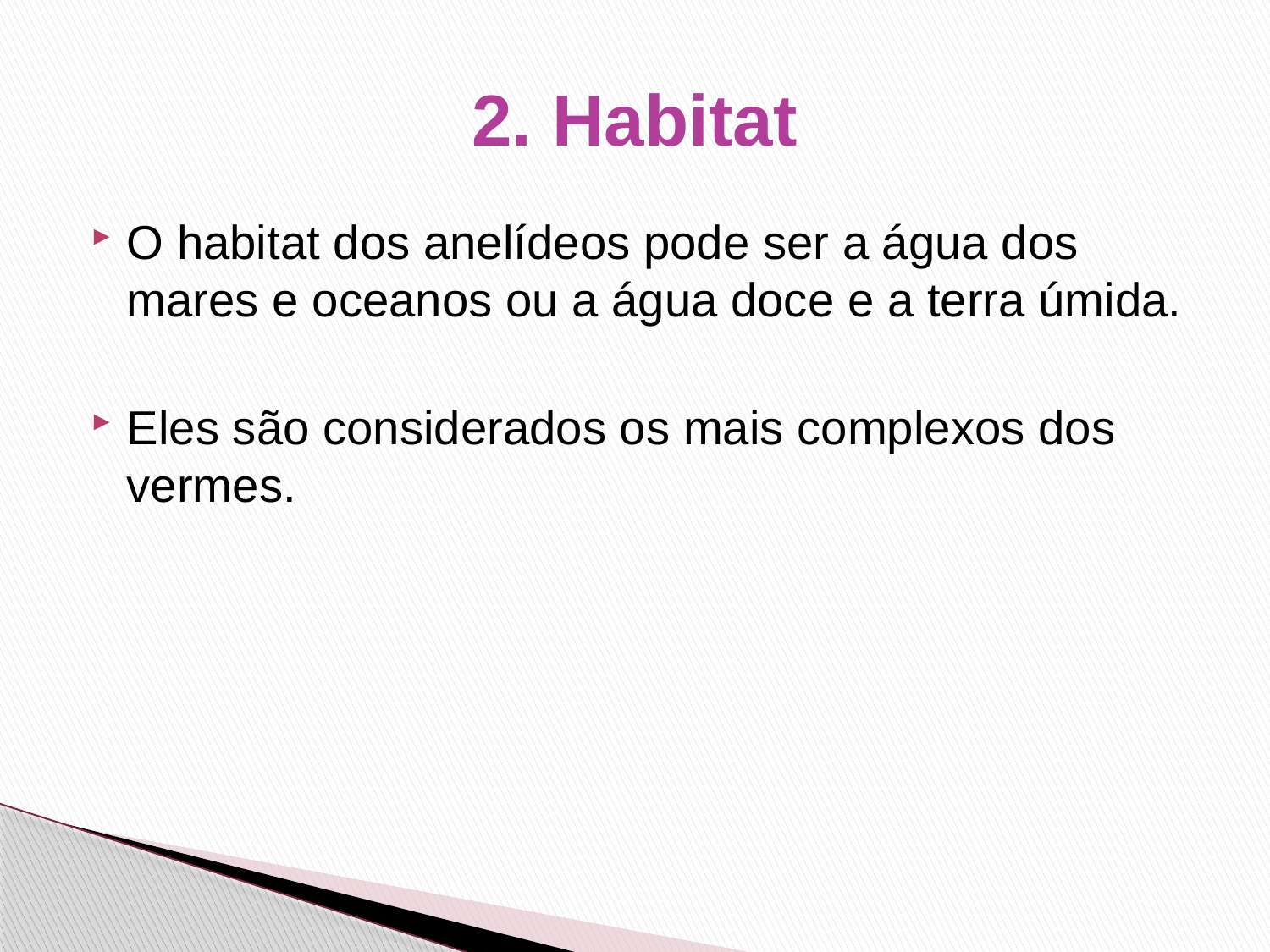

# 2. Habitat
O habitat dos anelídeos pode ser a água dos mares e oceanos ou a água doce e a terra úmida.

Eles são considerados os mais complexos dos vermes.